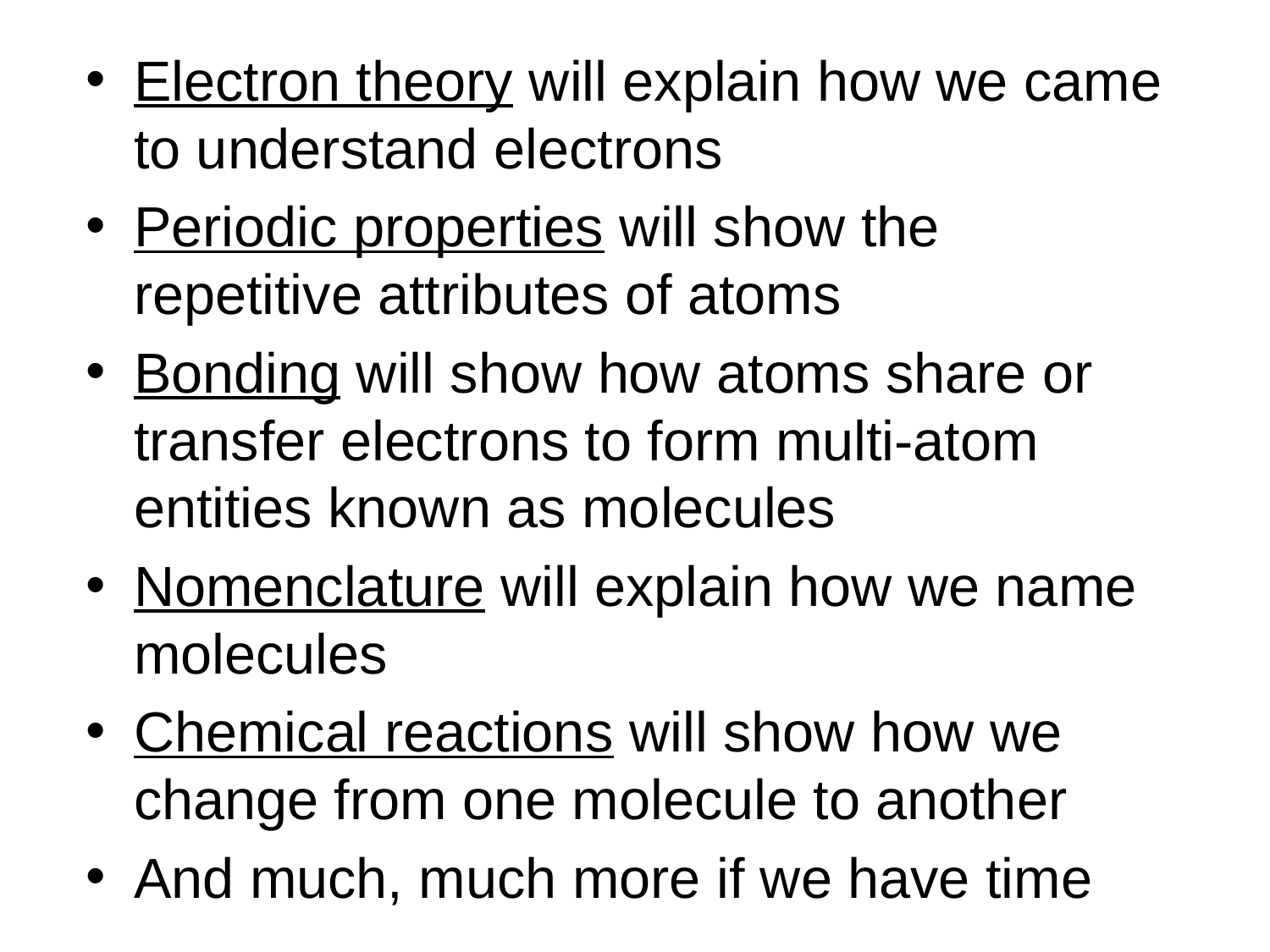

Electron theory will explain how we came to understand electrons
Periodic properties will show the repetitive attributes of atoms
Bonding will show how atoms share or transfer electrons to form multi-atom entities known as molecules
Nomenclature will explain how we name molecules
Chemical reactions will show how we change from one molecule to another
And much, much more if we have time